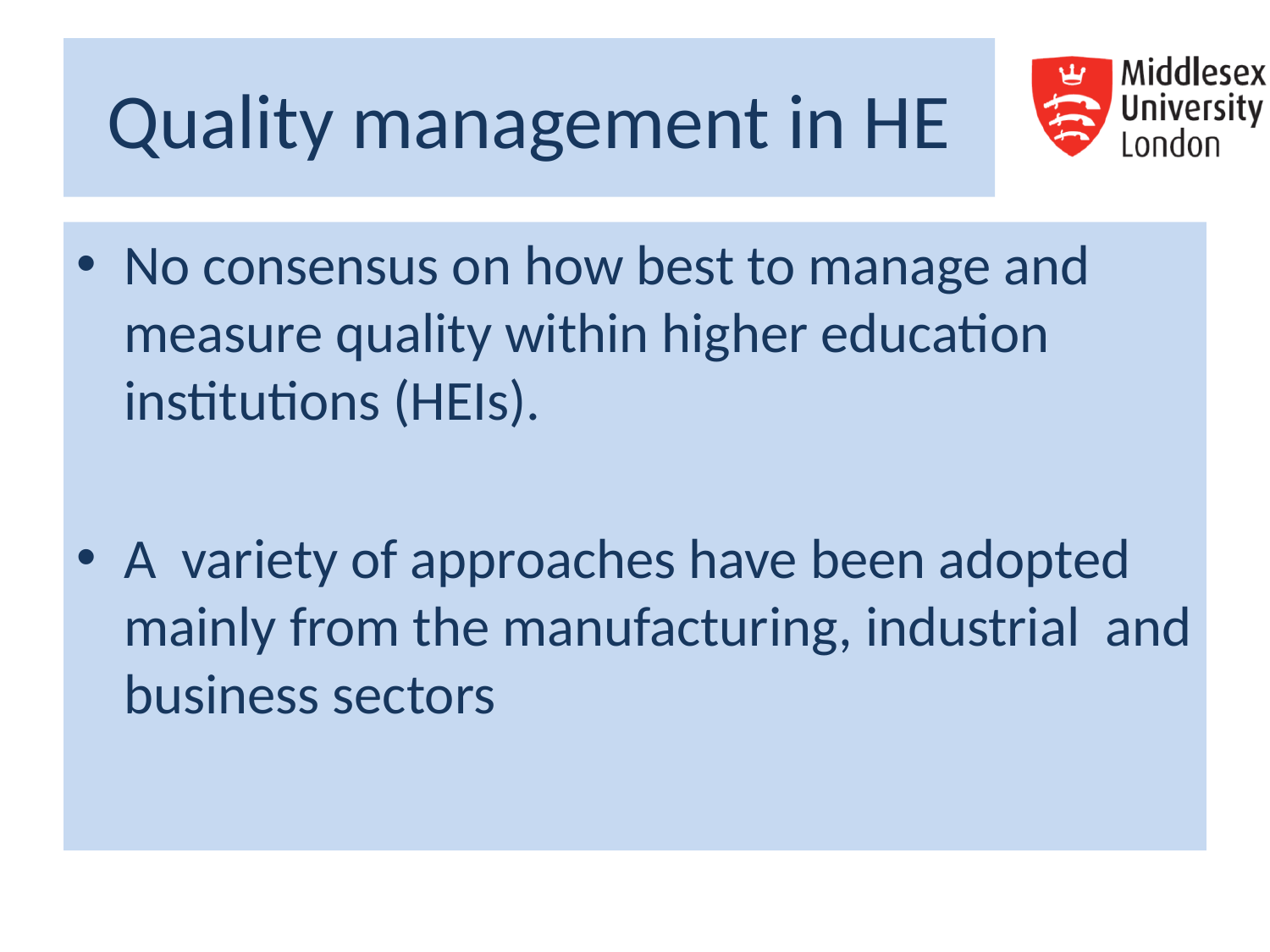

# Quality management in HE
No consensus on how best to manage and  measure quality within higher education institutions (HEIs).

A  variety of approaches have been adopted mainly from the manufacturing, industrial  and business sectors